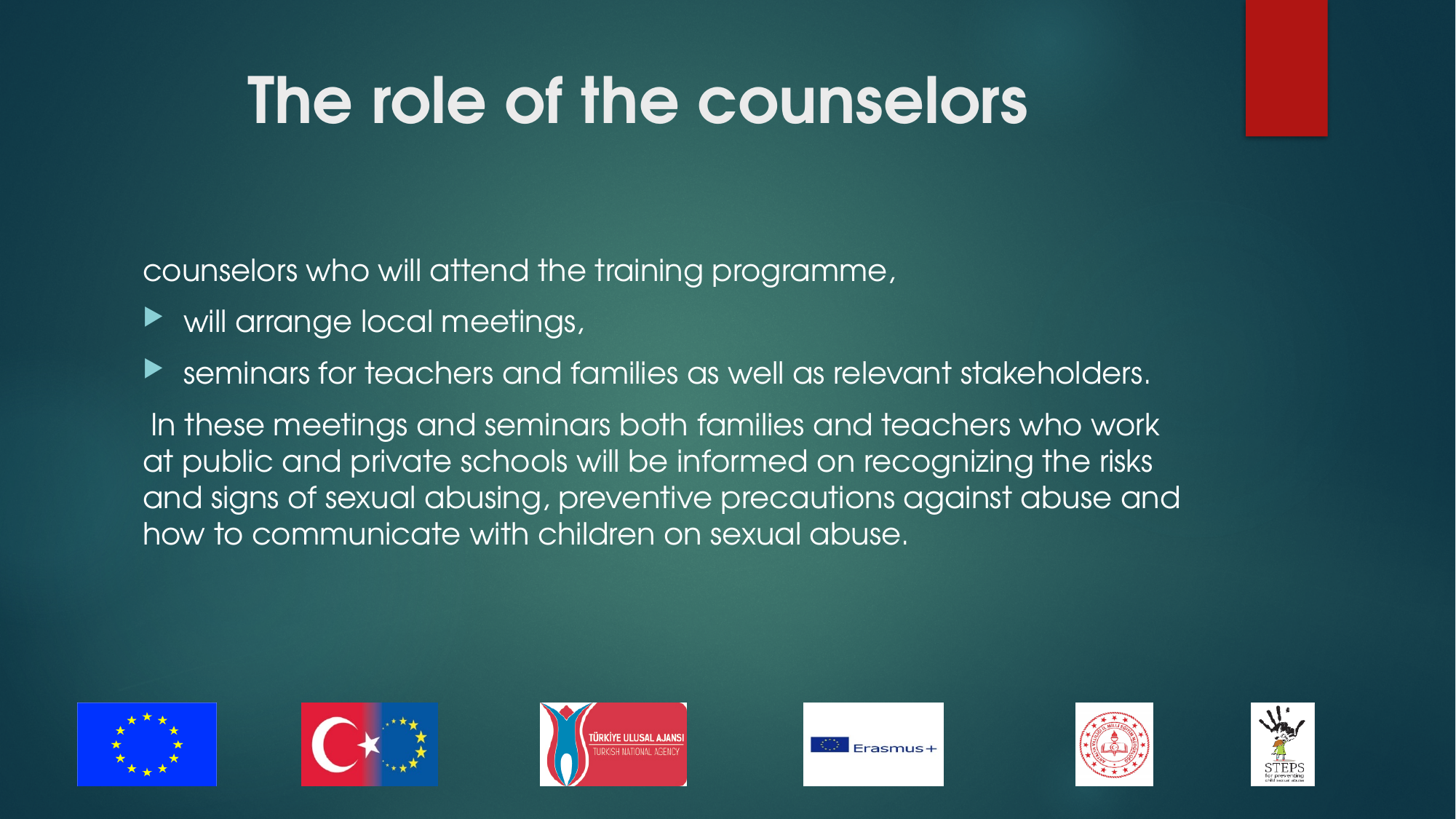

# The role of the counselors
counselors who will attend the training programme,
will arrange local meetings,
seminars for teachers and families as well as relevant stakeholders.
 In these meetings and seminars both families and teachers who work at public and private schools will be informed on recognizing the risks and signs of sexual abusing, preventive precautions against abuse and how to communicate with children on sexual abuse.